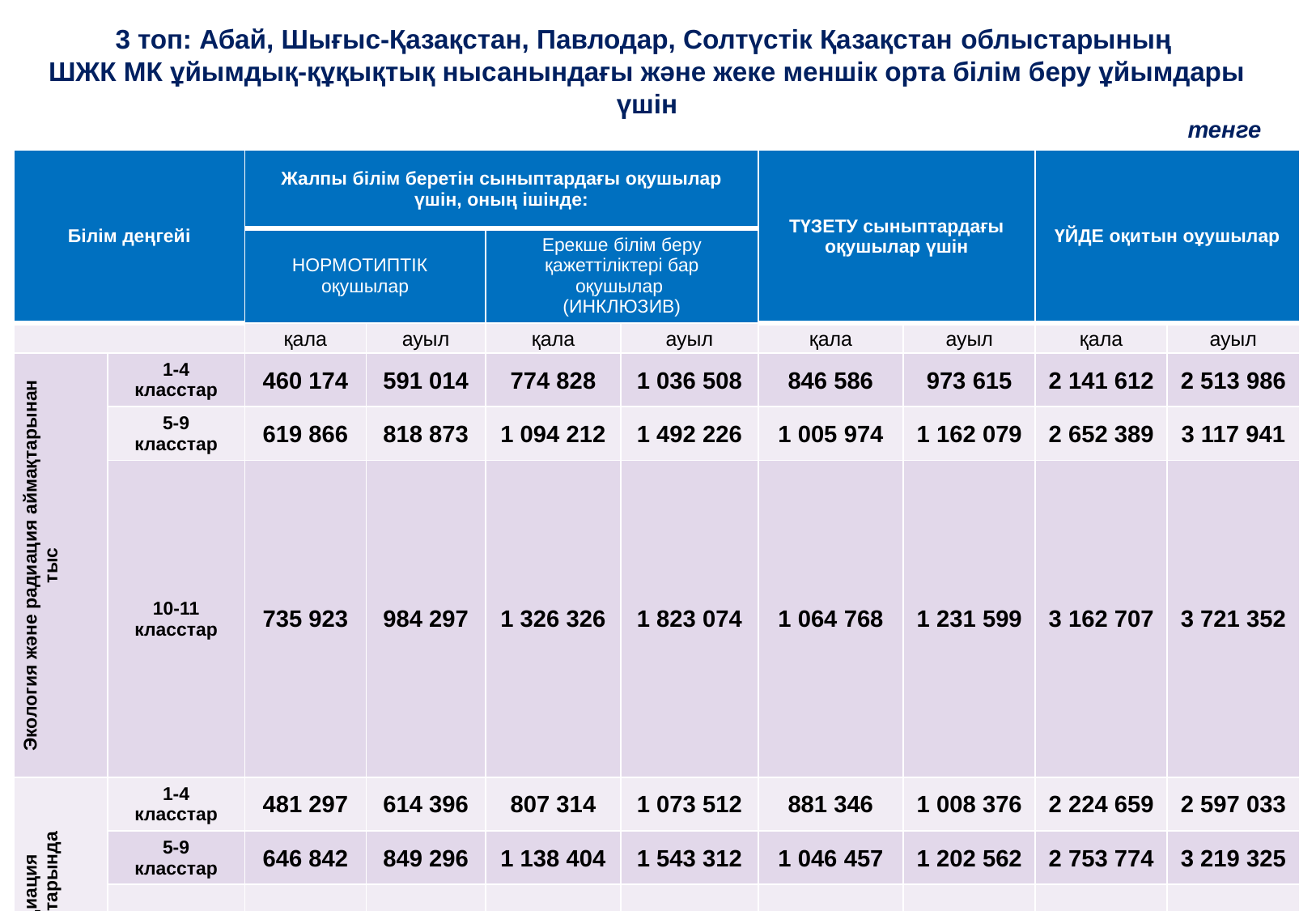

3 топ: Абай, Шығыс-Қазақстан, Павлодар, Солтүстік Қазақстан облыстарының
ШЖК МК ұйымдық-құқықтық нысанындағы және жеке меншік орта білім беру ұйымдары үшін
тенге
| Білім деңгейі |  | Жалпы білім беретін сыныптардағы оқушылар үшін, оның ішінде: |  |  |  | ТҮЗЕТУ сыныптардағы оқушылар үшін |  | ҮЙДЕ оқитын оұушылар |  |
| --- | --- | --- | --- | --- | --- | --- | --- | --- | --- |
|  |  | НОРМОТИПТІК оқушылар |  | Ерекше білім беру қажеттіліктері бар оқушылар (ИНКЛЮЗИВ) |  |  |  |  |  |
|  |  | қала | ауыл | қала | ауыл | қала | ауыл | қала | ауыл |
| Экология және радиация аймақтарынан тыс | 1-4 класстар | 460 174 | 591 014 | 774 828 | 1 036 508 | 846 586 | 973 615 | 2 141 612 | 2 513 986 |
|  | 5-9 класстар | 619 866 | 818 873 | 1 094 212 | 1 492 226 | 1 005 974 | 1 162 079 | 2 652 389 | 3 117 941 |
|  | 10-11 класстар | 735 923 | 984 297 | 1 326 326 | 1 823 074 | 1 064 768 | 1 231 599 | 3 162 707 | 3 721 352 |
| Радиация аймақтарында | 1-4 класстар | 481 297 | 614 396 | 807 314 | 1 073 512 | 881 346 | 1 008 376 | 2 224 659 | 2 597 033 |
|  | 5-9 класстар | 646 842 | 849 296 | 1 138 404 | 1 543 312 | 1 046 457 | 1 202 562 | 2 753 774 | 3 219 325 |
|  | 10-11 класстар | 767 154 | 1 019 833 | 1 379 028 | 1 884 386 | 1 107 362 | 1 274 193 | 3 282 413 | 3 841 058 |
| Экология аймақтарында | 1-4 класстар | 568 704 | 716 614 | 969 205 | 1 265 025 | 1 058 157 | 1 185 187 | 2 718 003 | 3 090 377 |
|  | 5-9 класстар | 772 628 | 997 676 | 1 377 053 | 1 827 149 | 1 260 780 | 1 416 886 | 3 367 332 | 3 832 883 |
|  | 10-11 класстар | 920 831 | 1 201 725 | 1 673 459 | 2 235 247 | 1 335 523 | 1 502 354 | 4 016 077 | 4 574 722 |